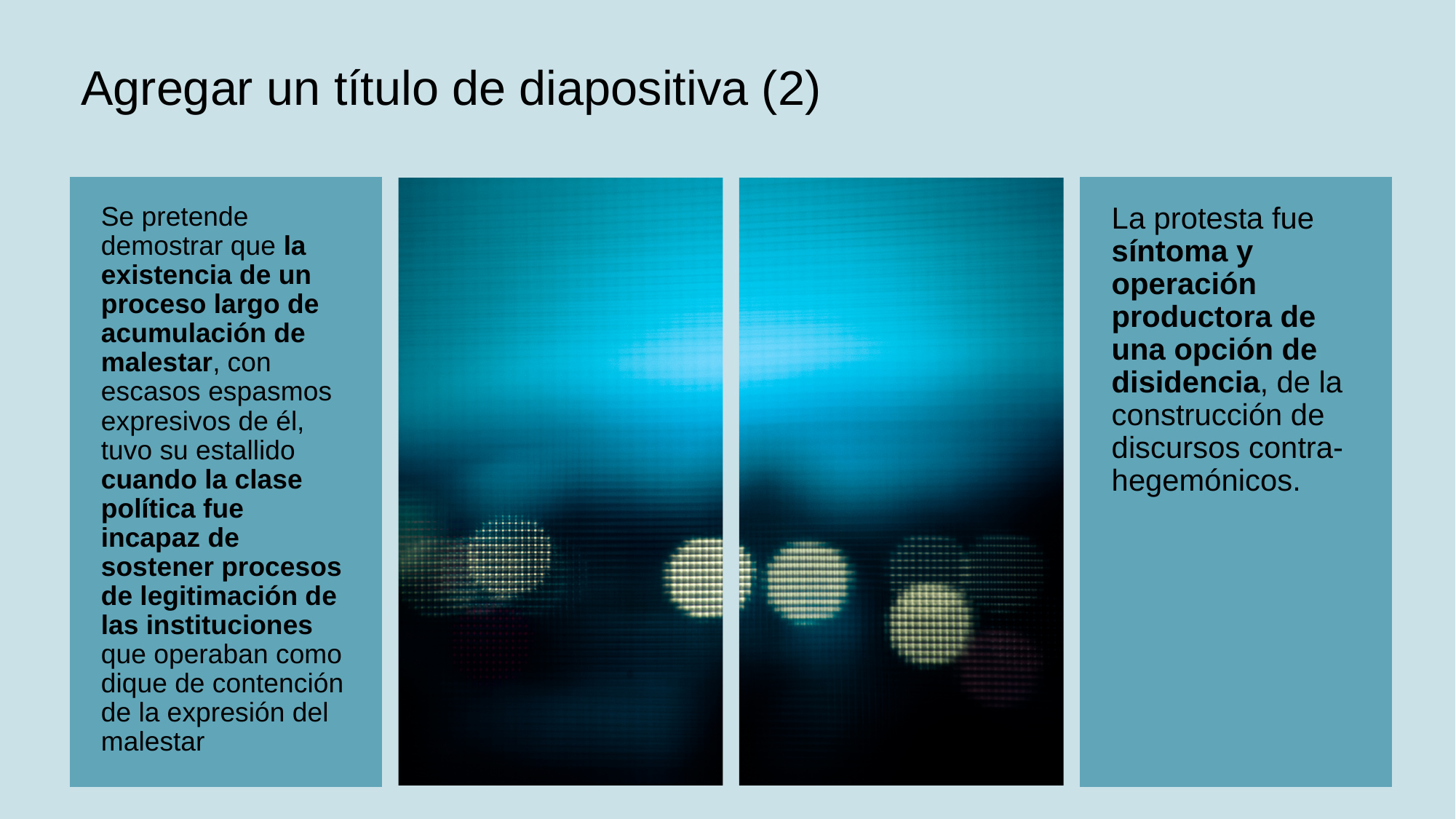

# Agregar un título de diapositiva (2)
Se pretende demostrar que la existencia de un proceso largo de acumulación de malestar, con escasos espasmos expresivos de él, tuvo su estallido cuando la clase política fue incapaz de sostener procesos de legitimación de las instituciones que operaban como dique de contención de la expresión del malestar
La protesta fue síntoma y operación productora de una opción de disidencia, de la construcción de discursos contra-hegemónicos.